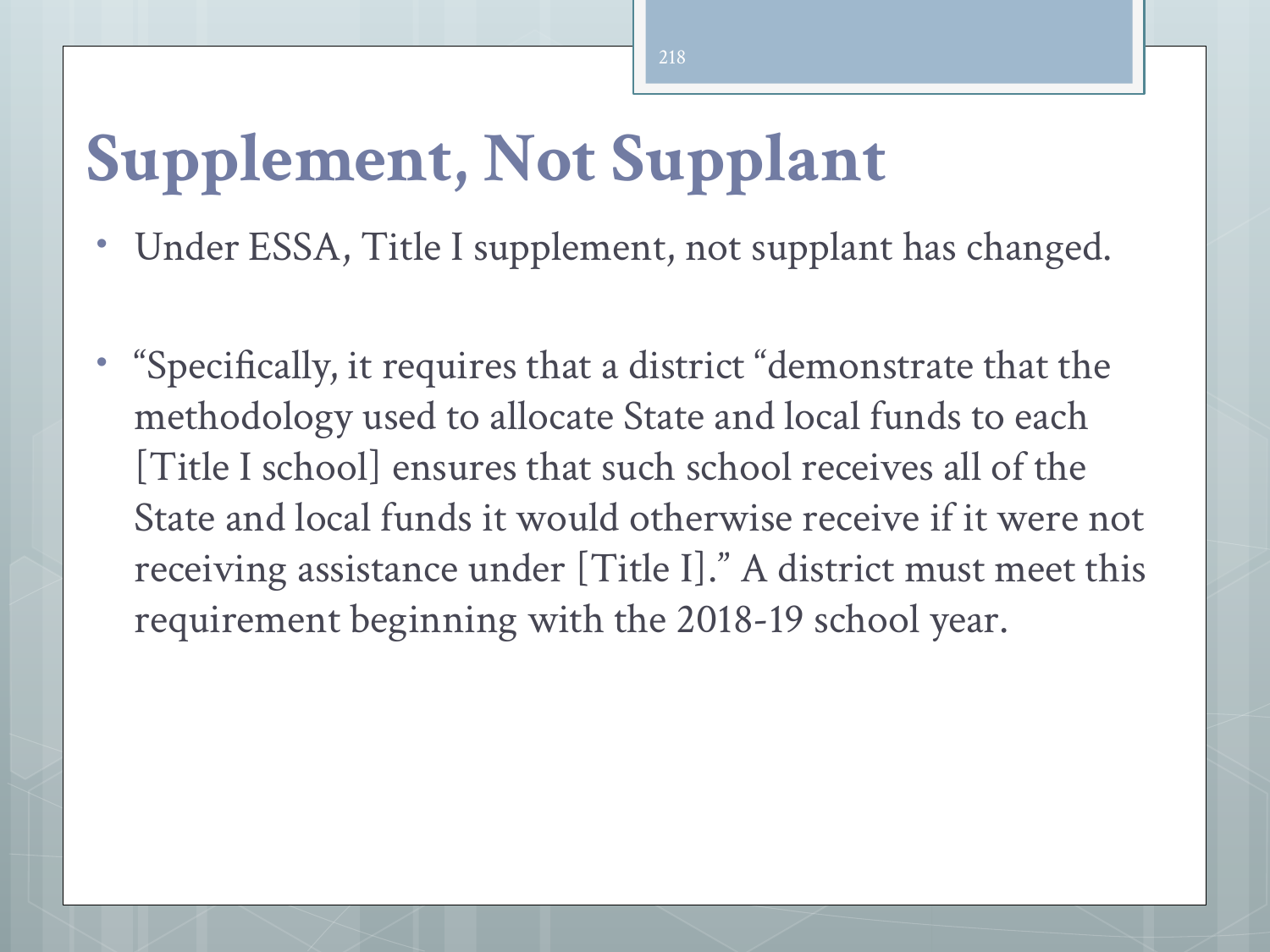

218
# Supplement, Not Supplant
Under ESSA, Title I supplement, not supplant has changed.

“Specifically, it requires that a district “demonstrate that the methodology used to allocate State and local funds to each [Title I school] ensures that such school receives all of the State and local funds it would otherwise receive if it were not receiving assistance under [Title I].” A district must meet this requirement beginning with the 2018-19 school year.